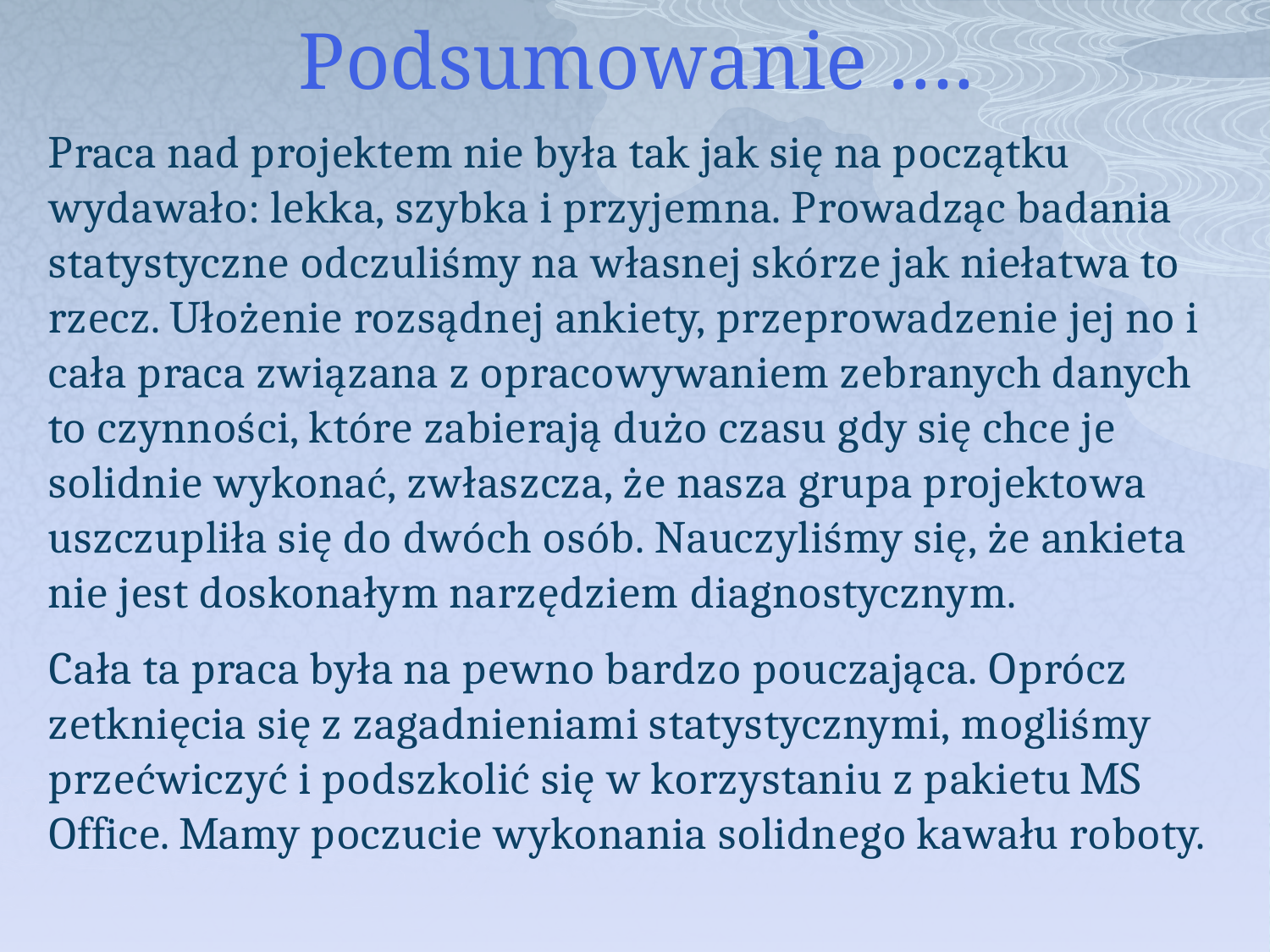

# Podsumowanie ….
Praca nad projektem nie była tak jak się na początku wydawało: lekka, szybka i przyjemna. Prowadząc badania statystyczne odczuliśmy na własnej skórze jak niełatwa to rzecz. Ułożenie rozsądnej ankiety, przeprowadzenie jej no i cała praca związana z opracowywaniem zebranych danych to czynności, które zabierają dużo czasu gdy się chce je solidnie wykonać, zwłaszcza, że nasza grupa projektowa uszczupliła się do dwóch osób. Nauczyliśmy się, że ankieta nie jest doskonałym narzędziem diagnostycznym.
Cała ta praca była na pewno bardzo pouczająca. Oprócz zetknięcia się z zagadnieniami statystycznymi, mogliśmy przećwiczyć i podszkolić się w korzystaniu z pakietu MS Office. Mamy poczucie wykonania solidnego kawału roboty.